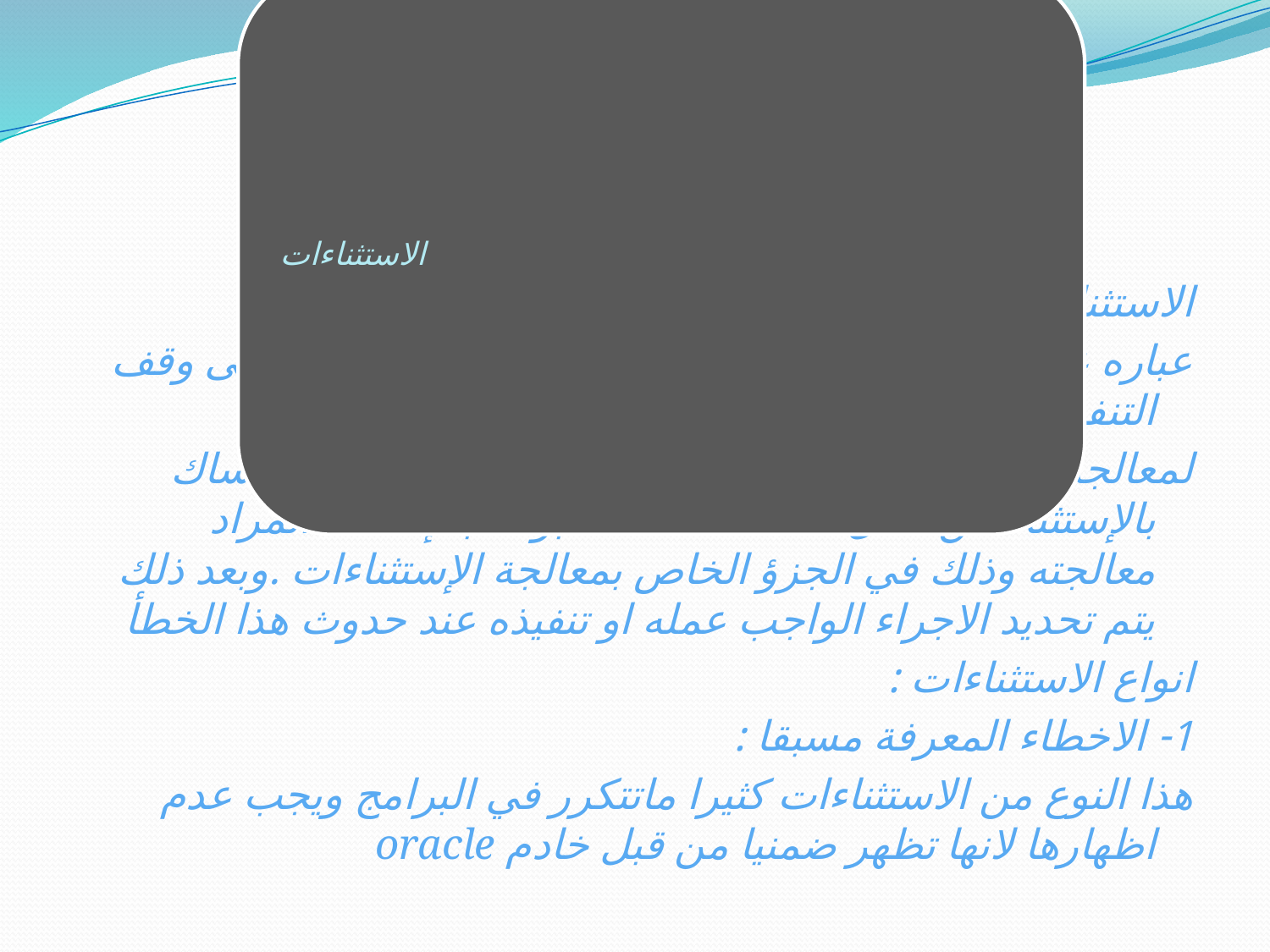

الاستثناء :
عباره عن خطأ يحدث اثناء تنفيذ الوحده البرمجية ويؤدي الى وقف التنفيذ لذلك لابد ان تتم معالجته .
لمعالجه الاستثناء لابد من الامساك به اولا وتتم عملية الامساك بالإستثناء من خلال الكلمة when متبوعة بالإستثناء المراد معالجته وذلك في الجزؤ الخاص بمعالجة الإستثناءات .وبعد ذلك يتم تحديد الاجراء الواجب عمله او تنفيذه عند حدوث هذا الخطأ
انواع الاستثناءات :
1- الاخطاء المعرفة مسبقا :
هذا النوع من الاستثناءات كثيرا ماتتكرر في البرامج ويجب عدم اظهارها لانها تظهر ضمنيا من قبل خادم oracle